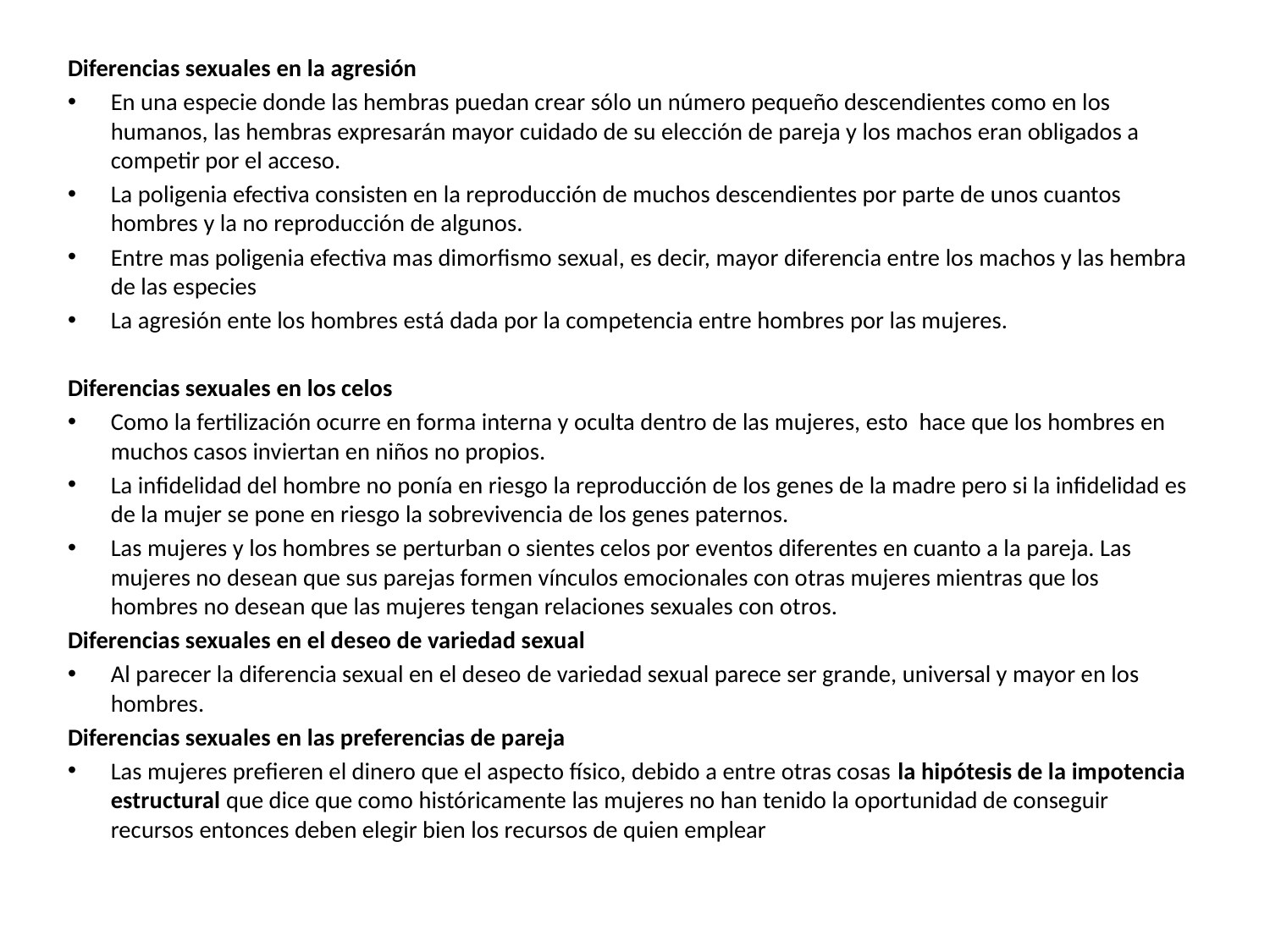

Diferencias sexuales en la agresión
En una especie donde las hembras puedan crear sólo un número pequeño descendientes como en los humanos, las hembras expresarán mayor cuidado de su elección de pareja y los machos eran obligados a competir por el acceso.
La poligenia efectiva consisten en la reproducción de muchos descendientes por parte de unos cuantos hombres y la no reproducción de algunos.
Entre mas poligenia efectiva mas dimorfismo sexual, es decir, mayor diferencia entre los machos y las hembra de las especies
La agresión ente los hombres está dada por la competencia entre hombres por las mujeres.

Diferencias sexuales en los celos
Como la fertilización ocurre en forma interna y oculta dentro de las mujeres, esto  hace que los hombres en muchos casos inviertan en niños no propios.
La infidelidad del hombre no ponía en riesgo la reproducción de los genes de la madre pero si la infidelidad es de la mujer se pone en riesgo la sobrevivencia de los genes paternos.
Las mujeres y los hombres se perturban o sientes celos por eventos diferentes en cuanto a la pareja. Las mujeres no desean que sus parejas formen vínculos emocionales con otras mujeres mientras que los hombres no desean que las mujeres tengan relaciones sexuales con otros.
Diferencias sexuales en el deseo de variedad sexual
Al parecer la diferencia sexual en el deseo de variedad sexual parece ser grande, universal y mayor en los hombres.
Diferencias sexuales en las preferencias de pareja
Las mujeres prefieren el dinero que el aspecto físico, debido a entre otras cosas la hipótesis de la impotencia estructural que dice que como históricamente las mujeres no han tenido la oportunidad de conseguir recursos entonces deben elegir bien los recursos de quien emplear